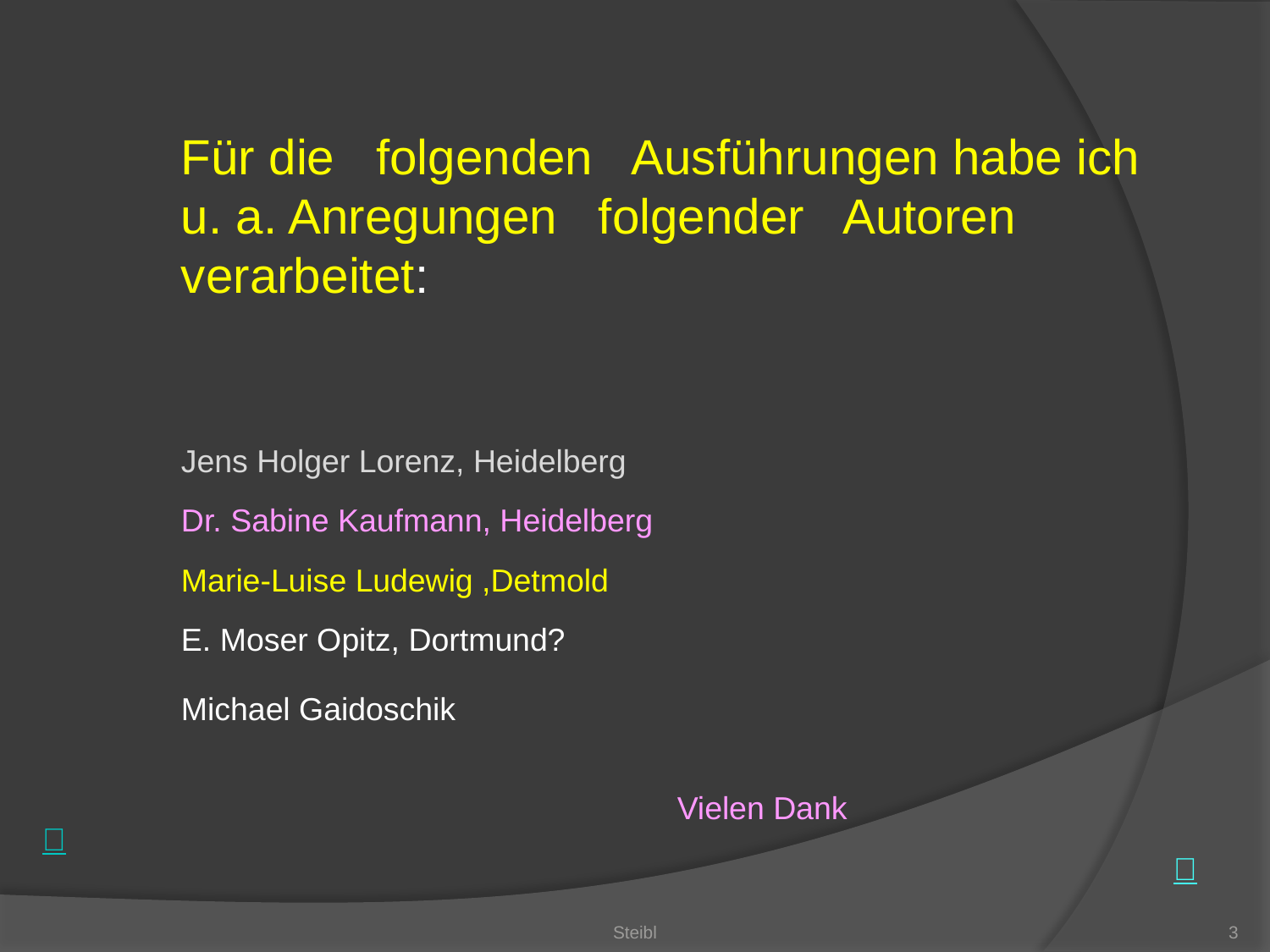

Für die   folgenden   Ausführungen habe ich    u. a. Anregungen   folgender   Autoren   verarbeitet:
Jens Holger Lorenz, Heidelberg
Dr. Sabine Kaufmann, Heidelberg
Marie-Luise Ludewig ,Detmold
E. Moser Opitz, Dortmund?
Michael Gaidoschik
Vielen Dank
Steibl
3